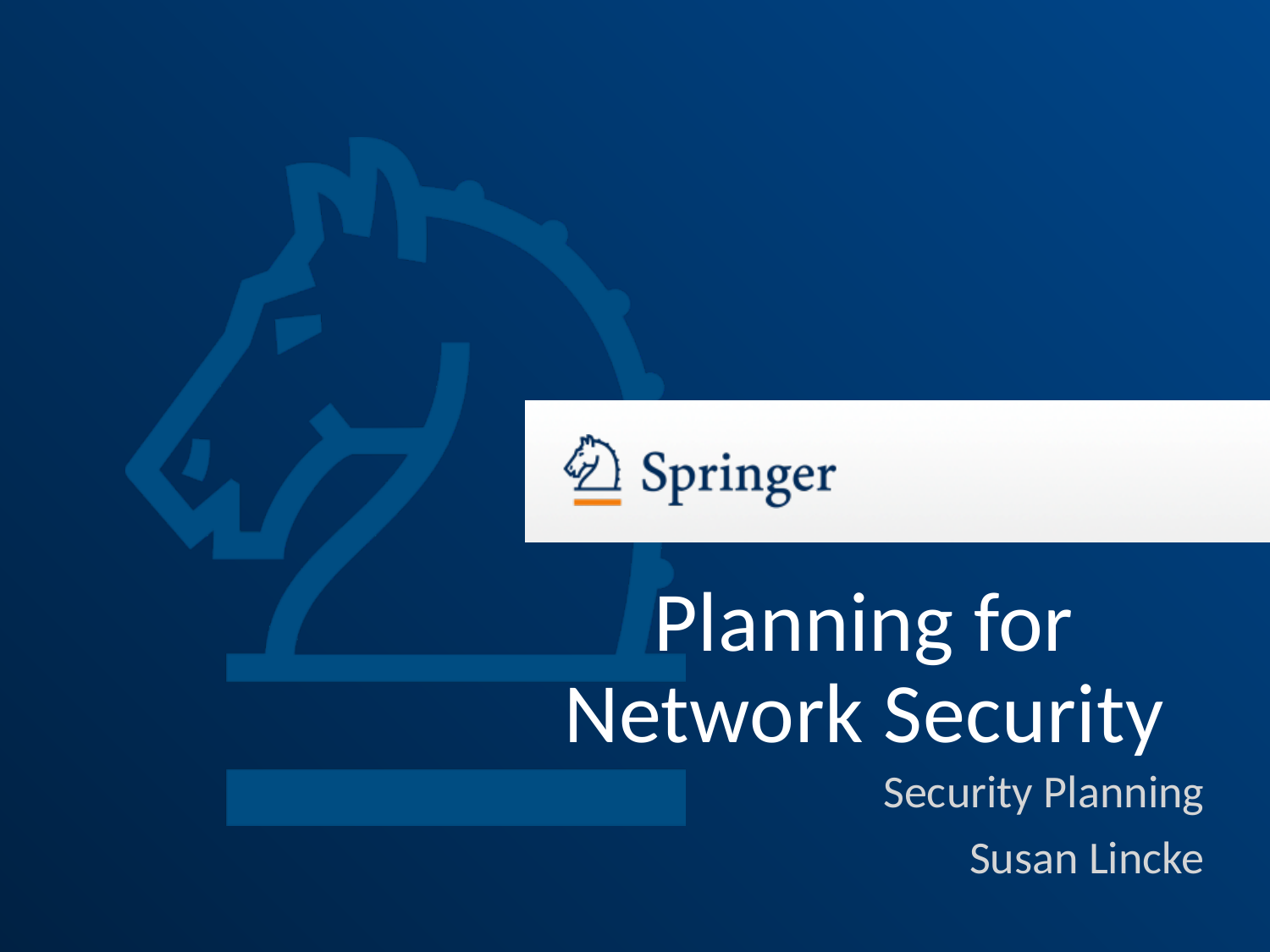

# Planning for Network Security
Security Planning
Susan Lincke